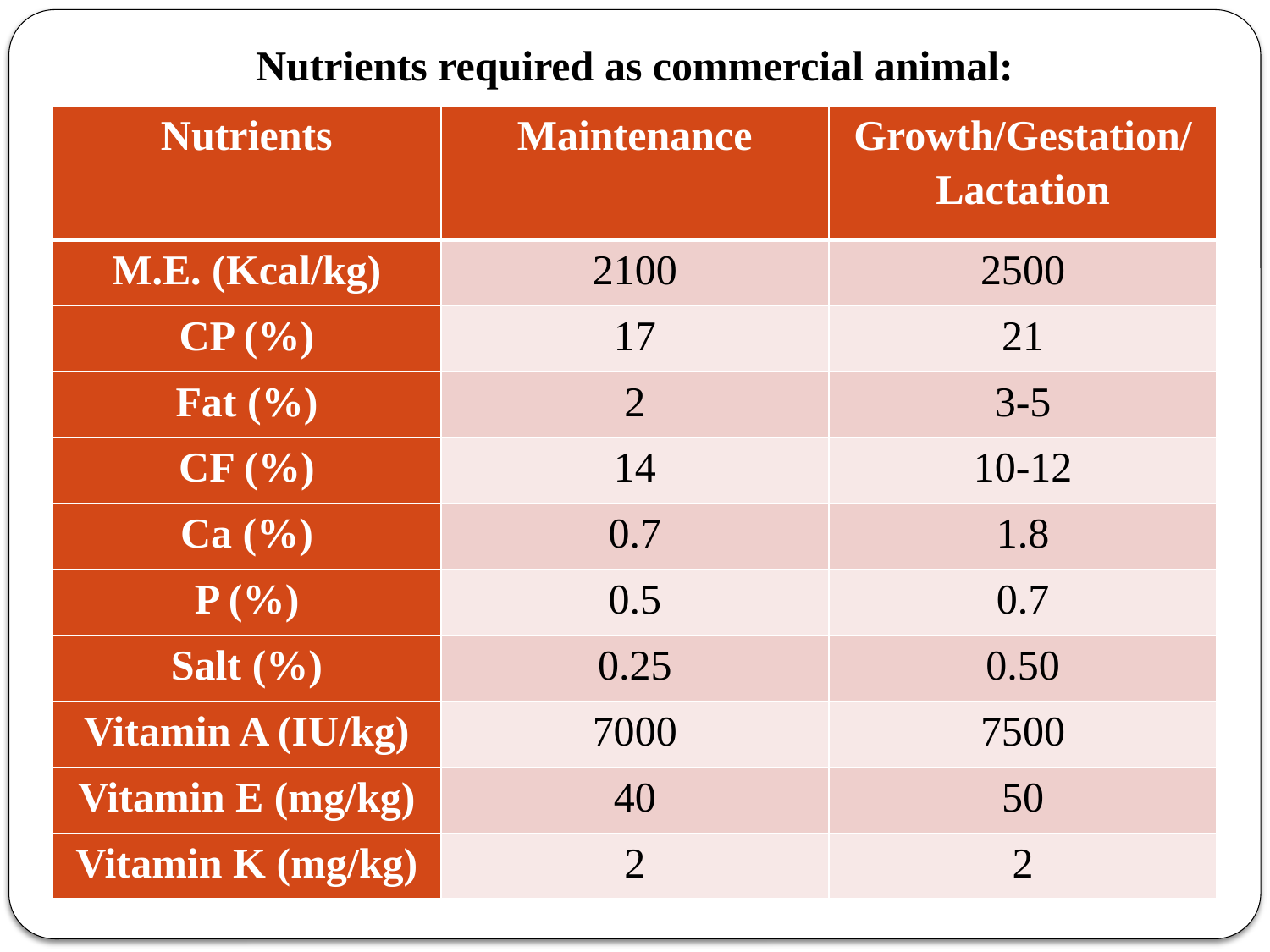

Nutrients required as commercial animal:

| Nutrients | Maintenance | Growth/Gestation/Lactation |
| --- | --- | --- |
| M.E. (Kcal/kg) | 2100 | 2500 |
| CP (%) | 17 | 21 |
| Fat (%) | 2 | 3-5 |
| CF (%) | 14 | 10-12 |
| Ca (%) | 0.7 | 1.8 |
| P (%) | 0.5 | 0.7 |
| Salt (%) | 0.25 | 0.50 |
| Vitamin A (IU/kg) | 7000 | 7500 |
| Vitamin E (mg/kg) | 40 | 50 |
| Vitamin K (mg/kg) | 2 | 2 |